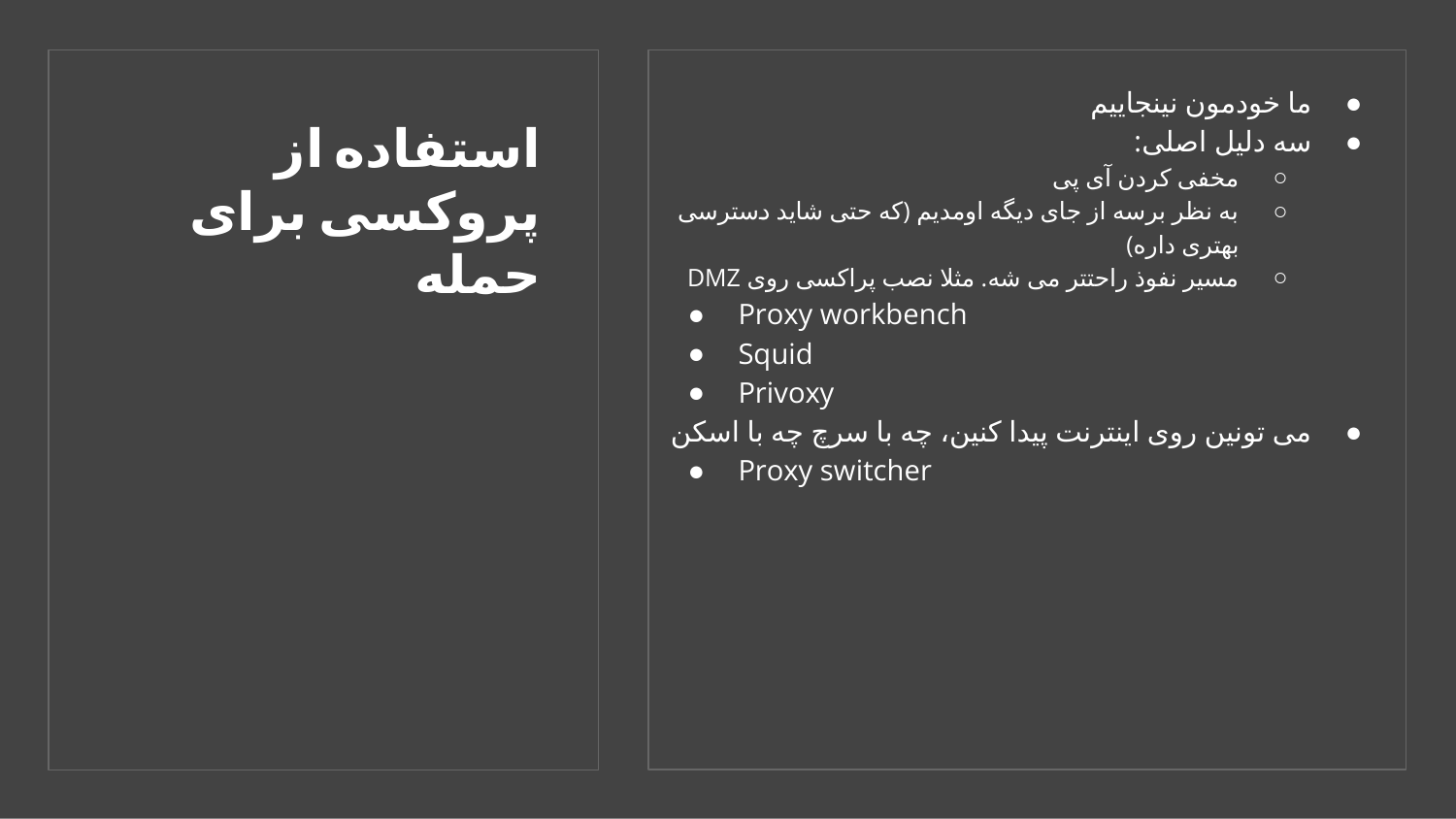

ما خودمون نینجاییم
سه دلیل اصلی:
مخفی کردن آی پی
به نظر برسه از جای دیگه اومدیم (که حتی شاید دسترسی بهتری داره)
مسیر نفوذ راحتتر می شه. مثلا نصب پراکسی روی DMZ
Proxy workbench
Squid
Privoxy
می تونین روی اینترنت پیدا کنین، چه با سرچ چه با اسکن
Proxy switcher

# استفاده از پروکسی برای حمله